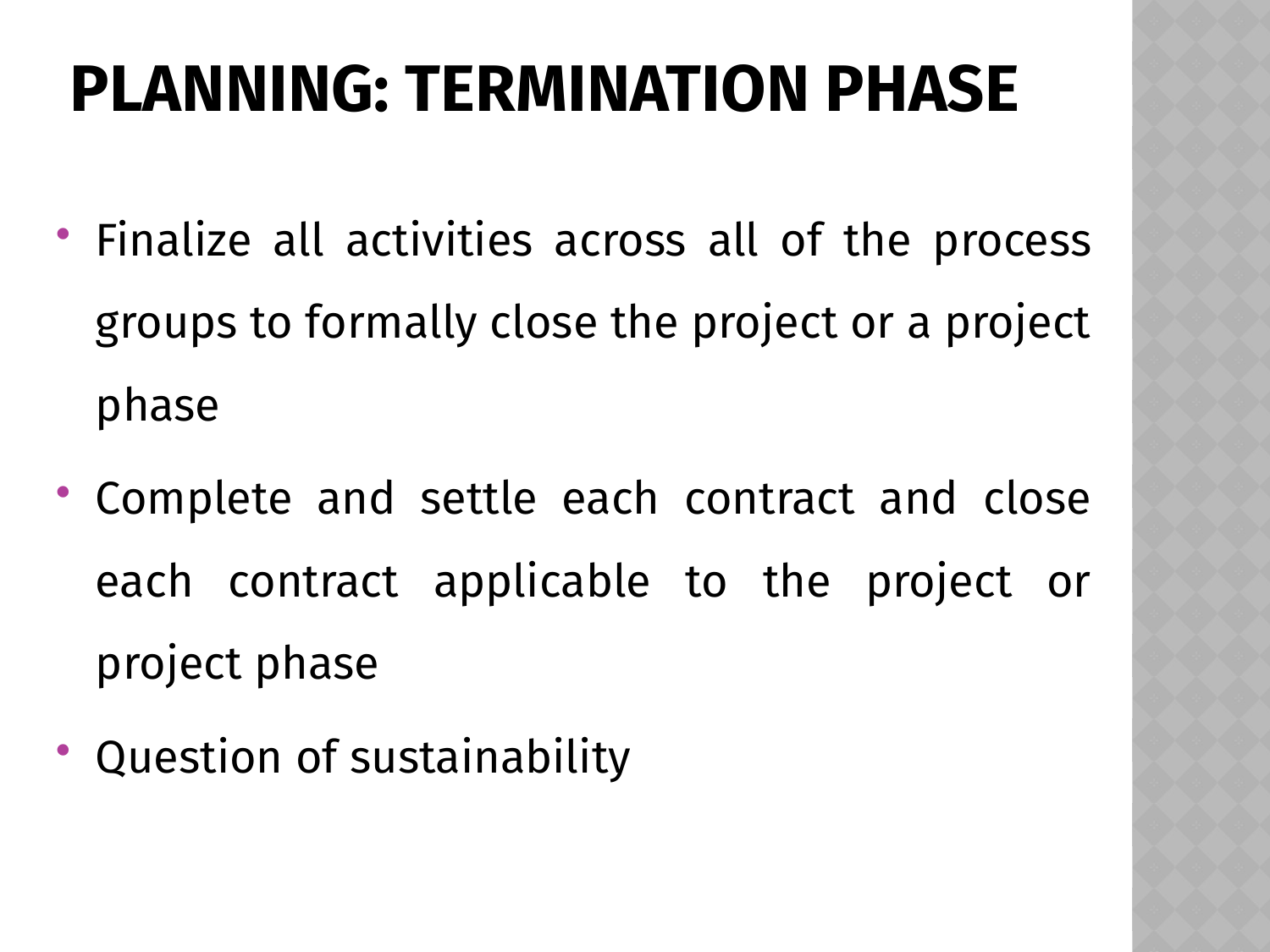

# Planning: Termination phase
Finalize all activities across all of the process groups to formally close the project or a project phase
Complete and settle each contract and close each contract applicable to the project or project phase
Question of sustainability